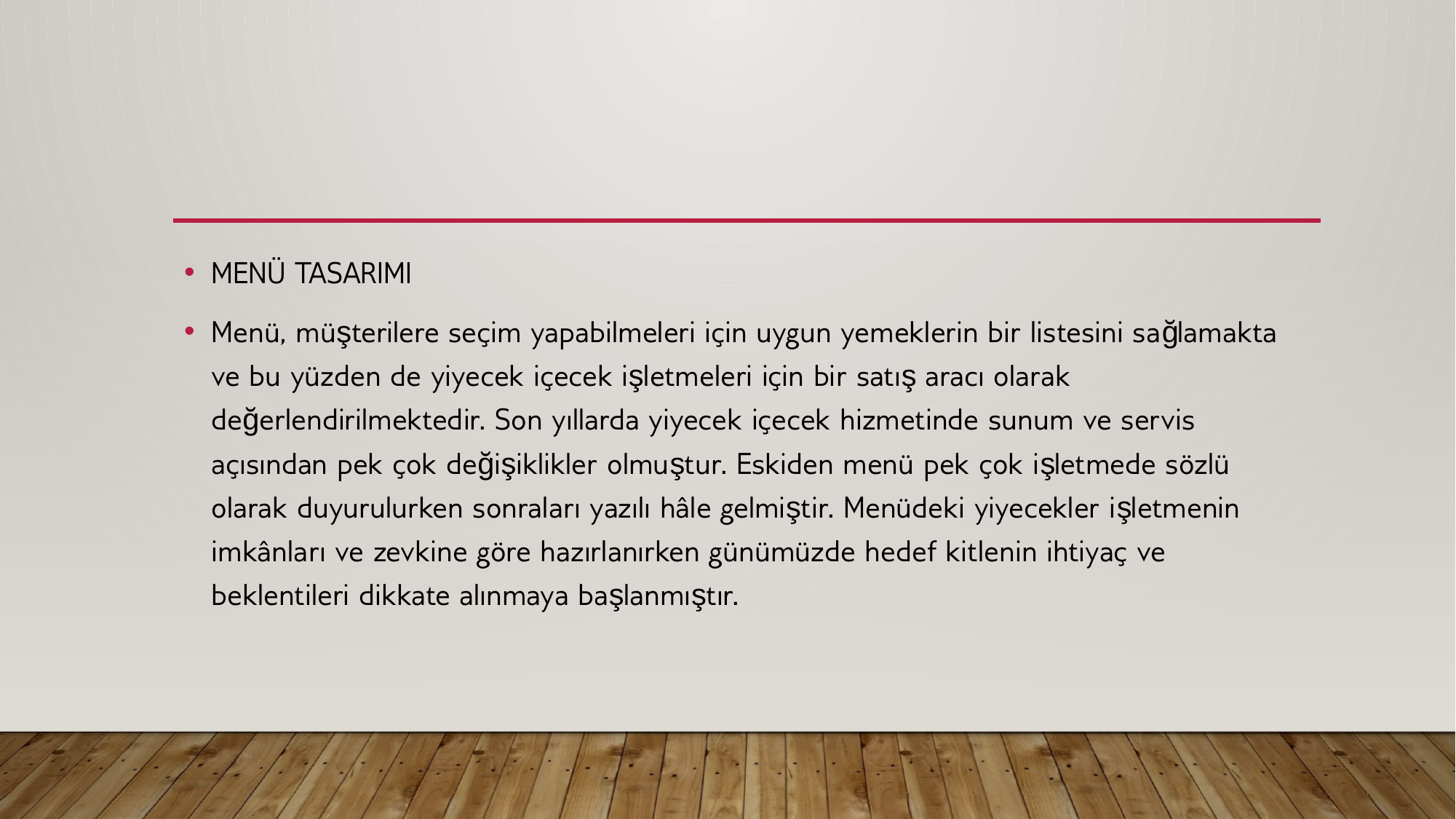

#
MENÜ TASARIMI
Menü, müşterilere seçim yapabilmeleri için uygun yemeklerin bir listesini sağlamakta ve bu yüzden de yiyecek içecek işletmeleri için bir satış aracı olarak değerlendirilmektedir. Son yıllarda yiyecek içecek hizmetinde sunum ve servis açısından pek çok değişiklikler olmuştur. Eskiden menü pek çok işletmede sözlü olarak duyurulurken sonraları yazılı hâle gelmiştir. Menüdeki yiyecekler işletmenin imkânları ve zevkine göre hazırlanırken günümüzde hedef kitlenin ihtiyaç ve beklentileri dikkate alınmaya başlanmıştır.